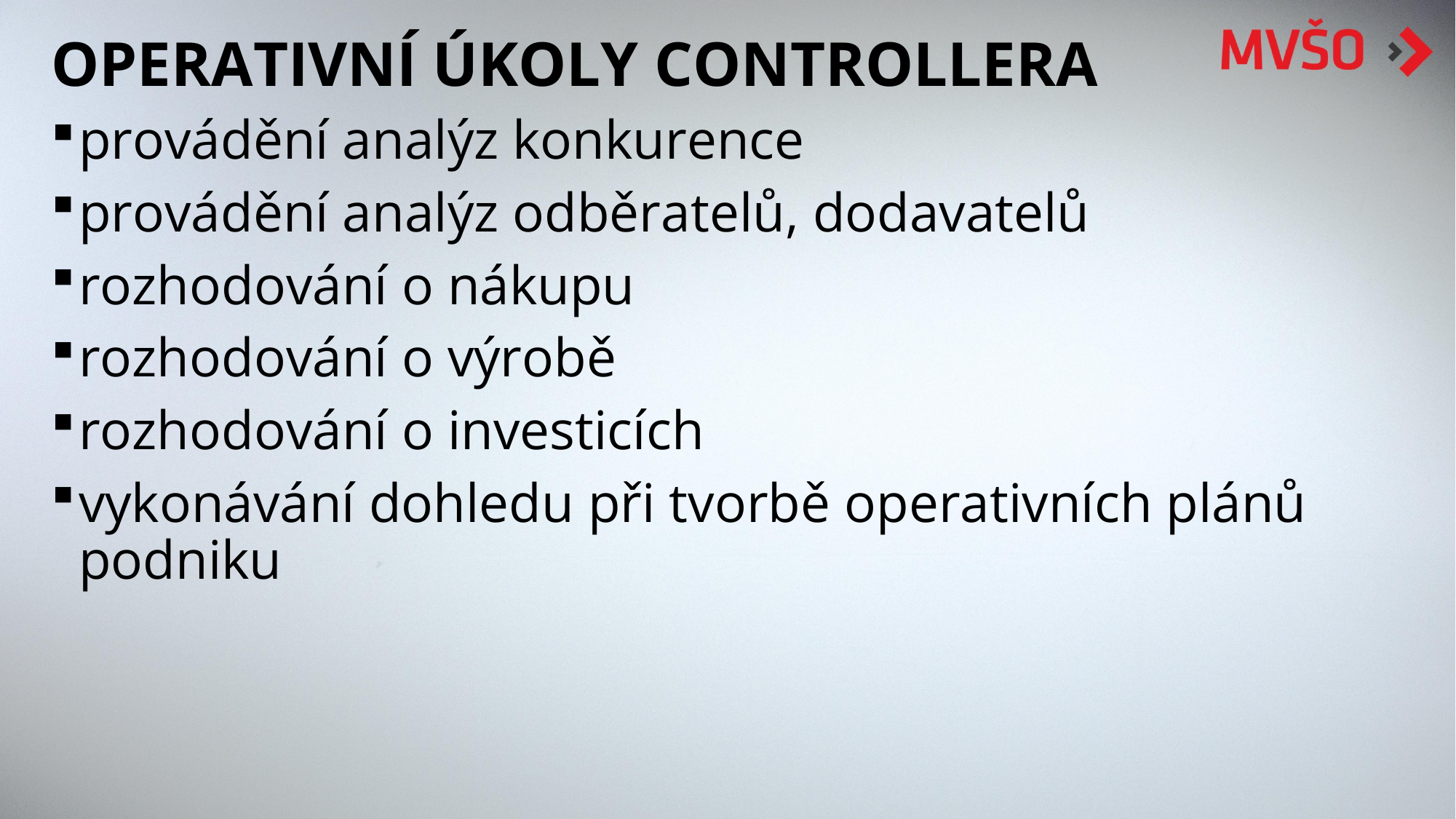

OPERATIVNÍ ÚKOLY CONTROLLERA
provádění analýz konkurence
provádění analýz odběratelů, dodavatelů
rozhodování o nákupu
rozhodování o výrobě
rozhodování o investicích
vykonávání dohledu při tvorbě operativních plánů podniku